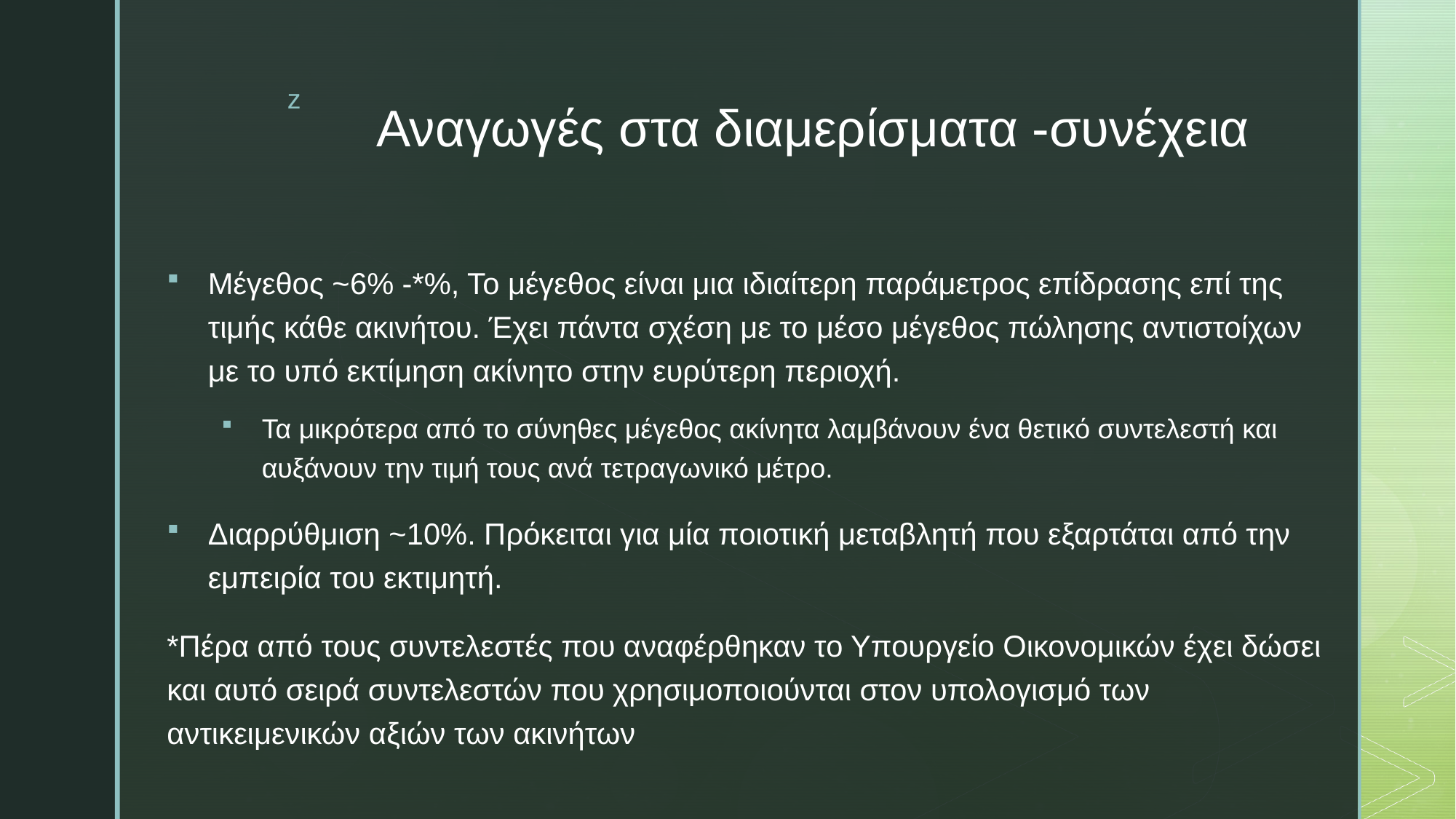

# Αναγωγές στα διαμερίσματα -συνέχεια
Μέγεθος ~6% -*%, Το μέγεθος είναι μια ιδιαίτερη παράμετρος επίδρασης επί της τιμής κάθε ακινήτου. Έχει πάντα σχέση με το μέσο μέγεθος πώλησης αντιστοίχων με το υπό εκτίμηση ακίνητο στην ευρύτερη περιοχή.
Τα μικρότερα από το σύνηθες μέγεθος ακίνητα λαμβάνουν ένα θετικό συντελεστή και αυξάνουν την τιμή τους ανά τετραγωνικό μέτρο.
Διαρρύθμιση ~10%. Πρόκειται για μία ποιοτική μεταβλητή που εξαρτάται από την εμπειρία του εκτιμητή.
*Πέρα από τους συντελεστές που αναφέρθηκαν το Υπουργείο Οικονομικών έχει δώσει και αυτό σειρά συντελεστών που χρησιμοποιούνται στον υπολογισμό των αντικειμενικών αξιών των ακινήτων